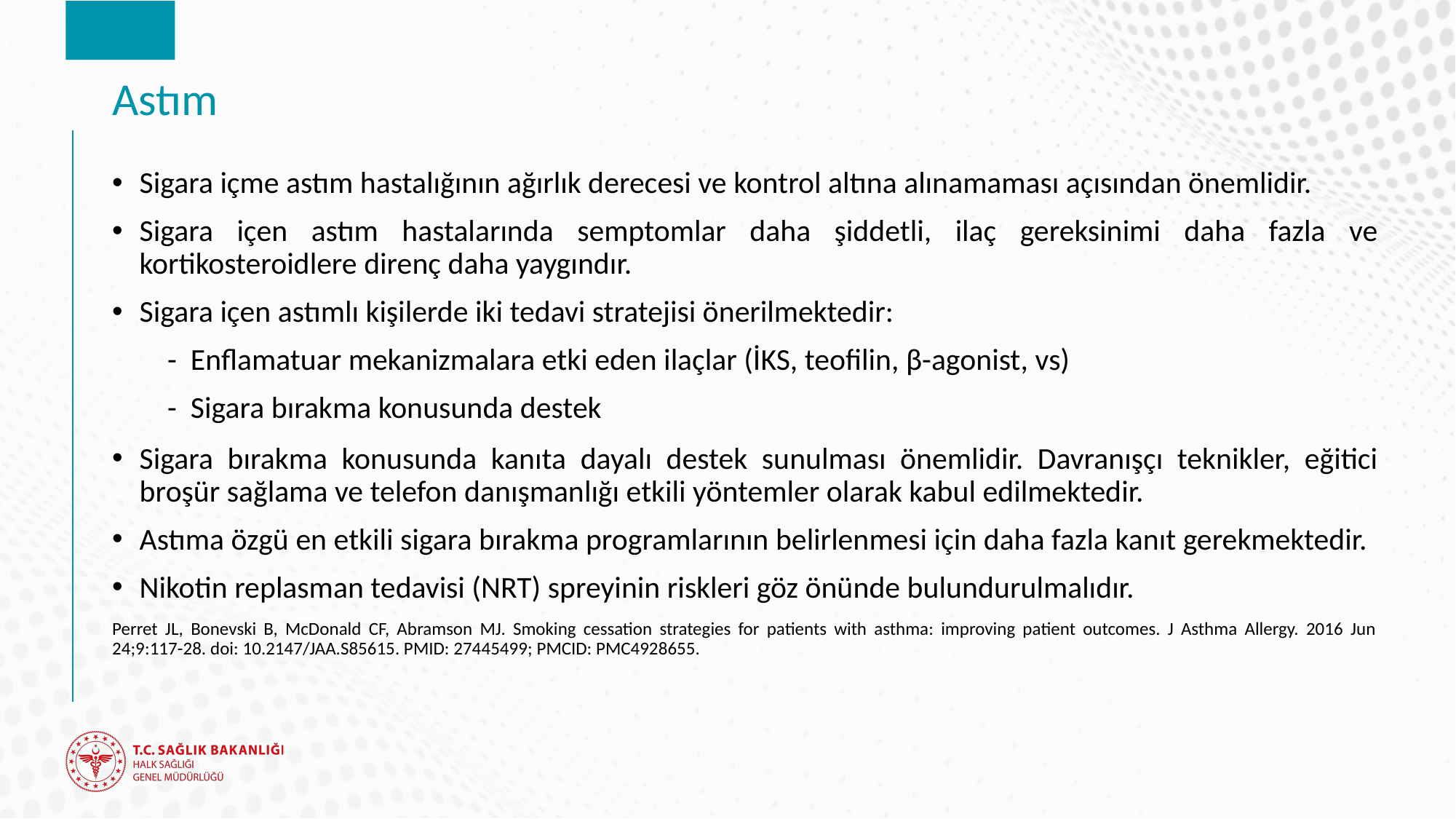

# Astım
Sigara içme astım hastalığının ağırlık derecesi ve kontrol altına alınamaması açısından önemlidir.
Sigara içen astım hastalarında semptomlar daha şiddetli, ilaç gereksinimi daha fazla ve kortikosteroidlere direnç daha yaygındır.
Sigara içen astımlı kişilerde iki tedavi stratejisi önerilmektedir:
        -  Enflamatuar mekanizmalara etki eden ilaçlar (İKS, teofilin, β-agonist, vs)
        -  Sigara bırakma konusunda destek
Sigara bırakma konusunda kanıta dayalı destek sunulması önemlidir. Davranışçı teknikler, eğitici broşür sağlama ve telefon danışmanlığı etkili yöntemler olarak kabul edilmektedir.
Astıma özgü en etkili sigara bırakma programlarının belirlenmesi için daha fazla kanıt gerekmektedir.
Nikotin replasman tedavisi (NRT) spreyinin riskleri göz önünde bulundurulmalıdır.
Perret JL, Bonevski B, McDonald CF, Abramson MJ. Smoking cessation strategies for patients with asthma: improving patient outcomes. J Asthma Allergy. 2016 Jun 24;9:117-28. doi: 10.2147/JAA.S85615. PMID: 27445499; PMCID: PMC4928655.